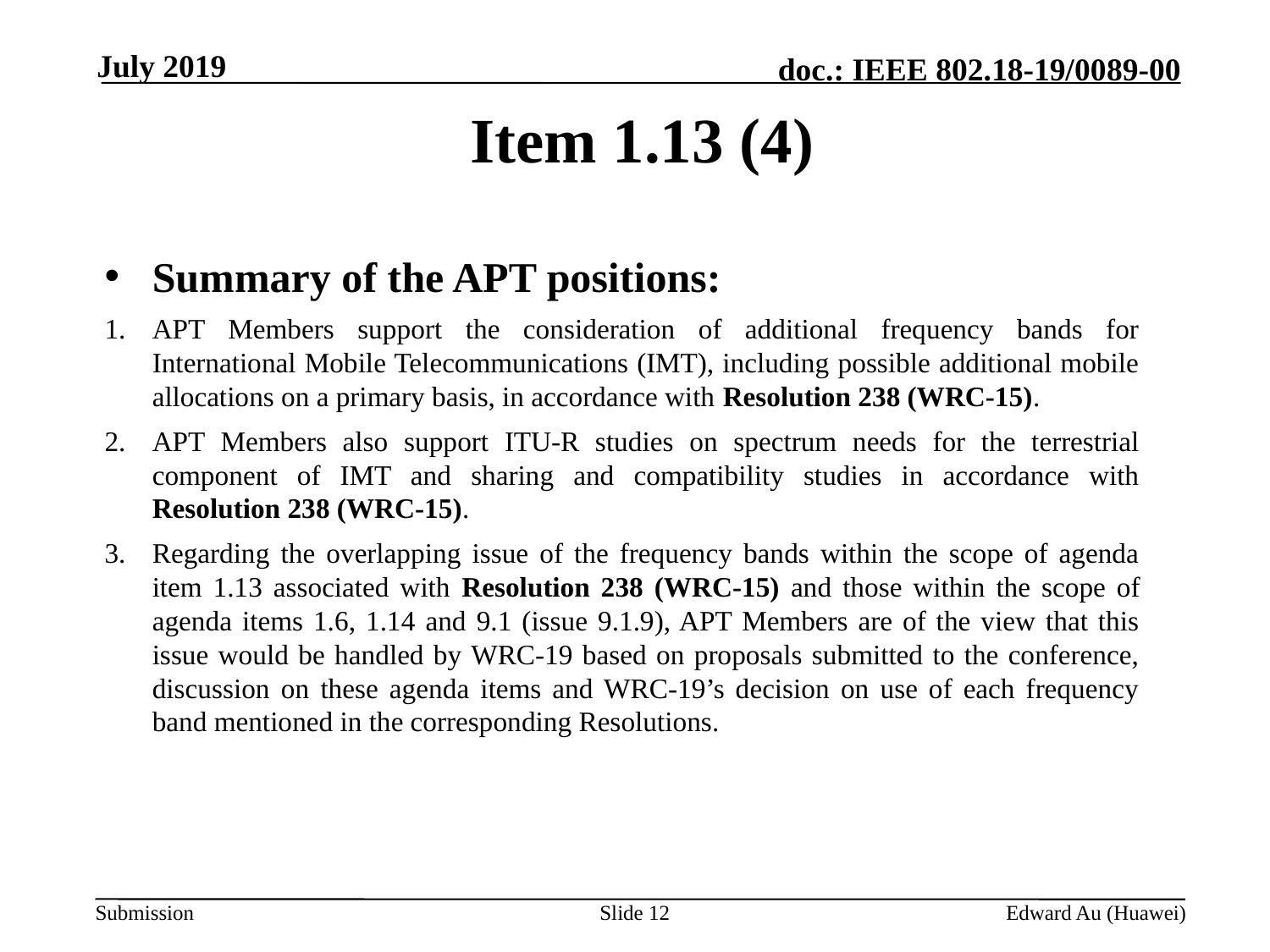

July 2019
# Item 1.13 (4)
Summary of the APT positions:
APT Members support the consideration of additional frequency bands for International Mobile Telecommunications (IMT), including possible additional mobile allocations on a primary basis, in accordance with Resolution 238 (WRC-15).
APT Members also support ITU-R studies on spectrum needs for the terrestrial component of IMT and sharing and compatibility studies in accordance with Resolution 238 (WRC-15).
Regarding the overlapping issue of the frequency bands within the scope of agenda item 1.13 associated with Resolution 238 (WRC-15) and those within the scope of agenda items 1.6, 1.14 and 9.1 (issue 9.1.9), APT Members are of the view that this issue would be handled by WRC-19 based on proposals submitted to the conference, discussion on these agenda items and WRC-19’s decision on use of each frequency band mentioned in the corresponding Resolutions.

Slide 12
Edward Au (Huawei)